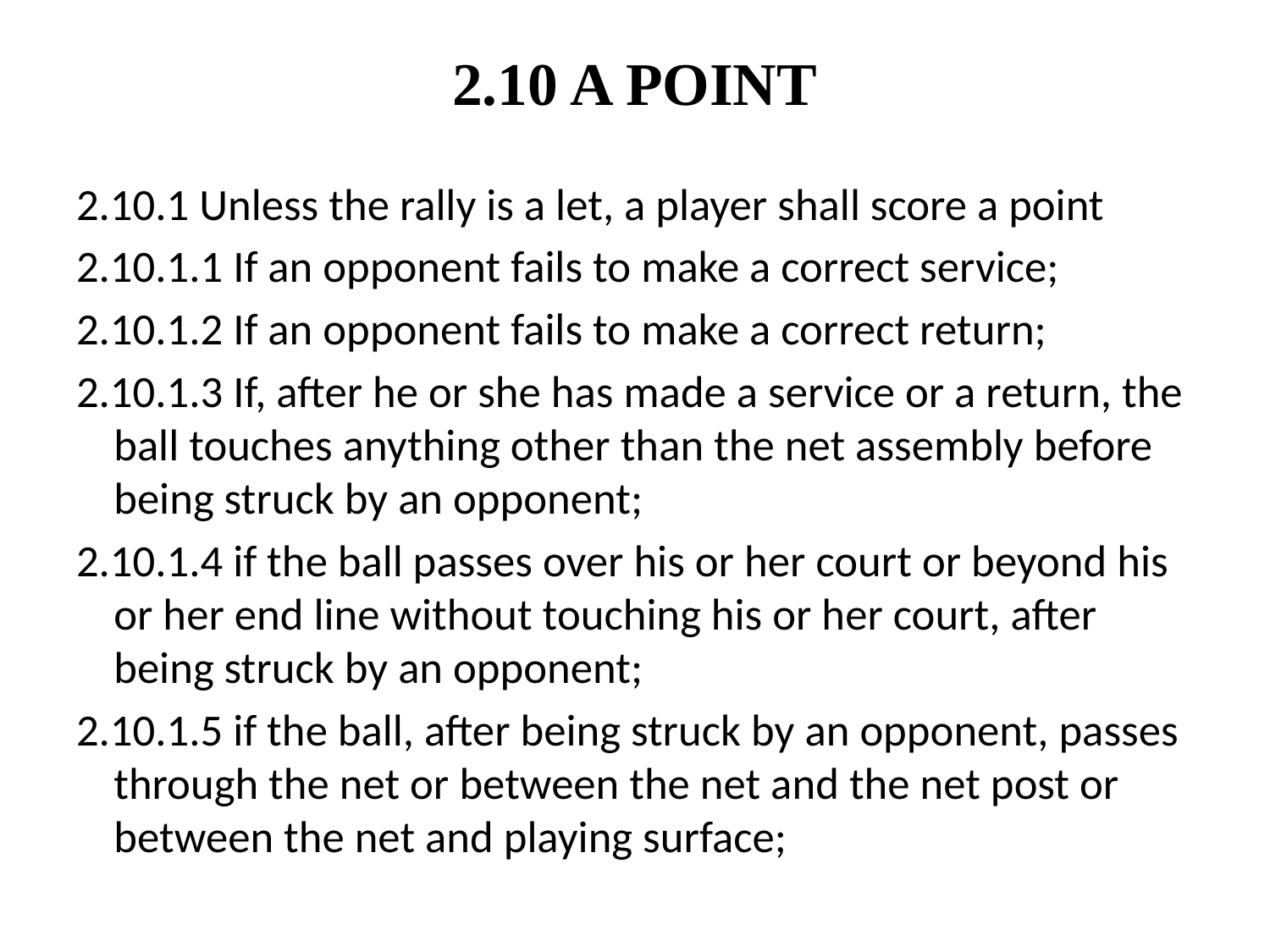

# 2.10 A POINT
2.10.1 Unless the rally is a let, a player shall score a point
2.10.1.1 If an opponent fails to make a correct service;
2.10.1.2 If an opponent fails to make a correct return;
2.10.1.3 If, after he or she has made a service or a return, the ball touches anything other than the net assembly before being struck by an opponent;
2.10.1.4 if the ball passes over his or her court or beyond his or her end line without touching his or her court, after being struck by an opponent;
2.10.1.5 if the ball, after being struck by an opponent, passes through the net or between the net and the net post or between the net and playing surface;